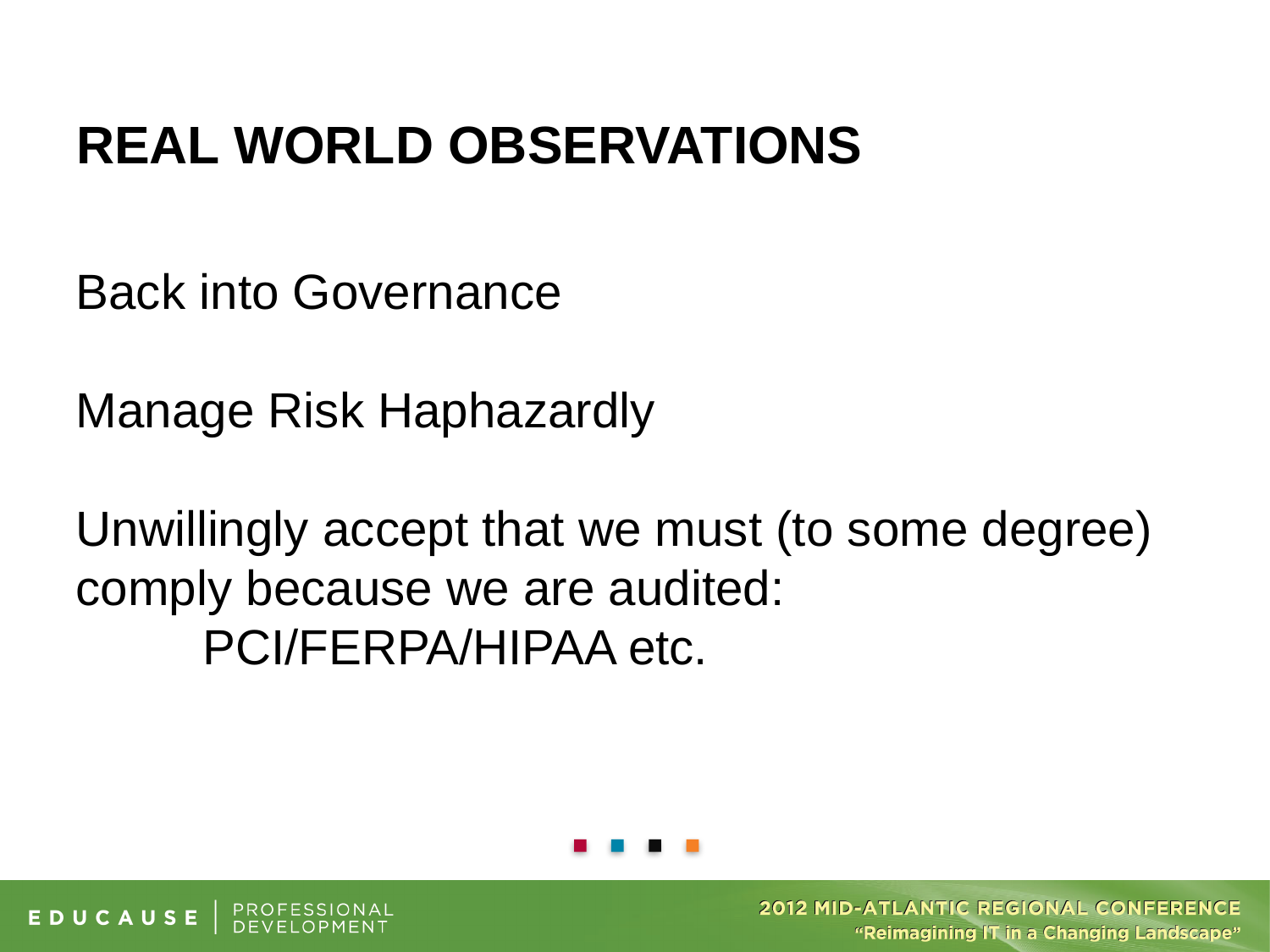

# Real World Observations
Back into Governance

Manage Risk Haphazardly

Unwillingly accept that we must (to some degree) comply because we are audited:
	PCI/FERPA/HIPAA etc.